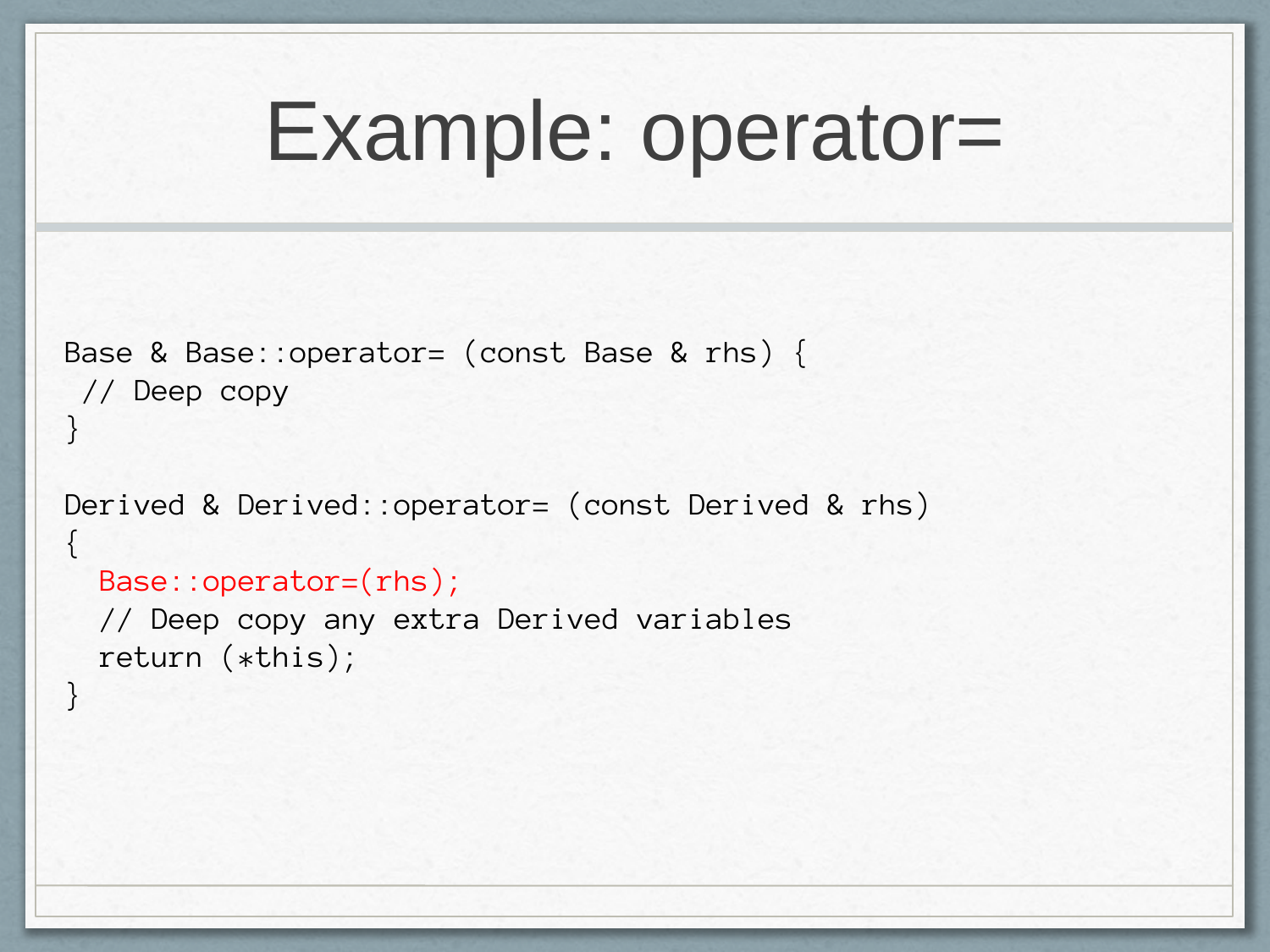

# Example: operator=
Base & Base::operator= (const Base & rhs) {
 // Deep copy
}

Derived & Derived::operator= (const Derived & rhs)
{
  Base::operator=(rhs);
  // Deep copy any extra Derived variables
  return (*this);
}